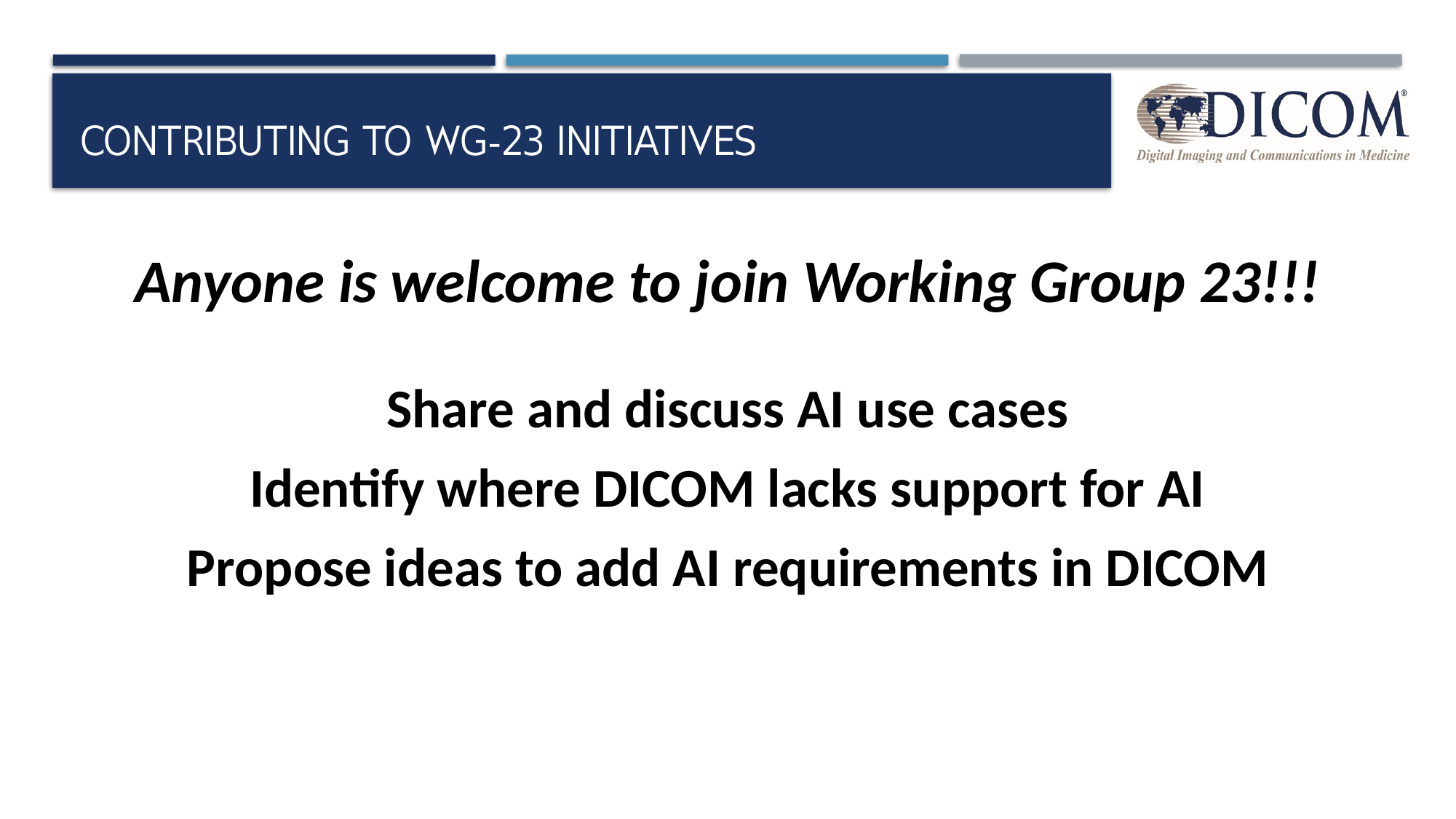

# Contributing To WG-23 Initiatives
Anyone is welcome to join Working Group 23!!!

Share and discuss AI use cases
Identify where DICOM lacks support for AI
Propose ideas to add AI requirements in DICOM